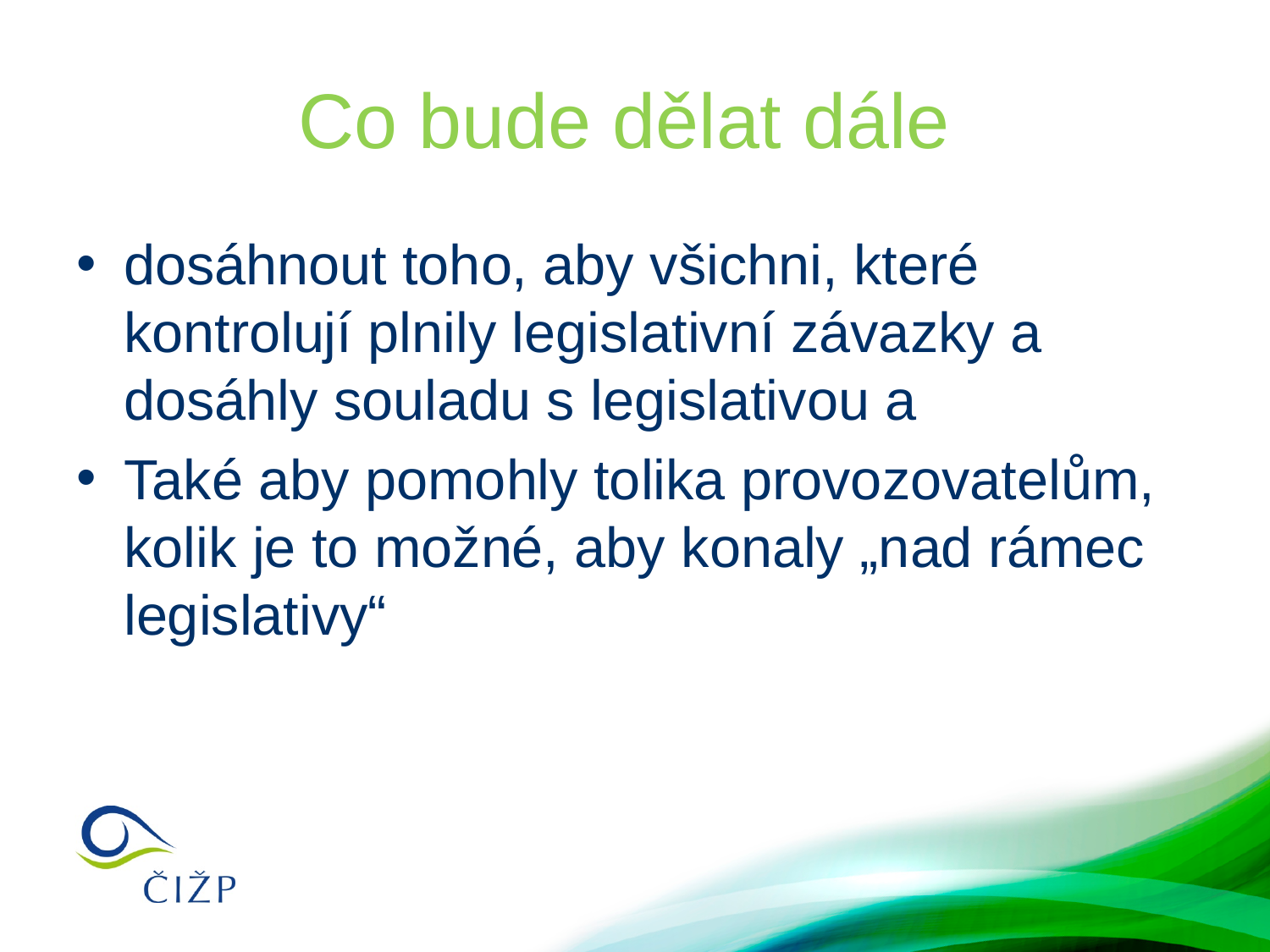

# Co bude dělat dále
dosáhnout toho, aby všichni, které kontrolují plnily legislativní závazky a dosáhly souladu s legislativou a
Také aby pomohly tolika provozovatelům, kolik je to možné, aby konaly „nad rámec legislativy“